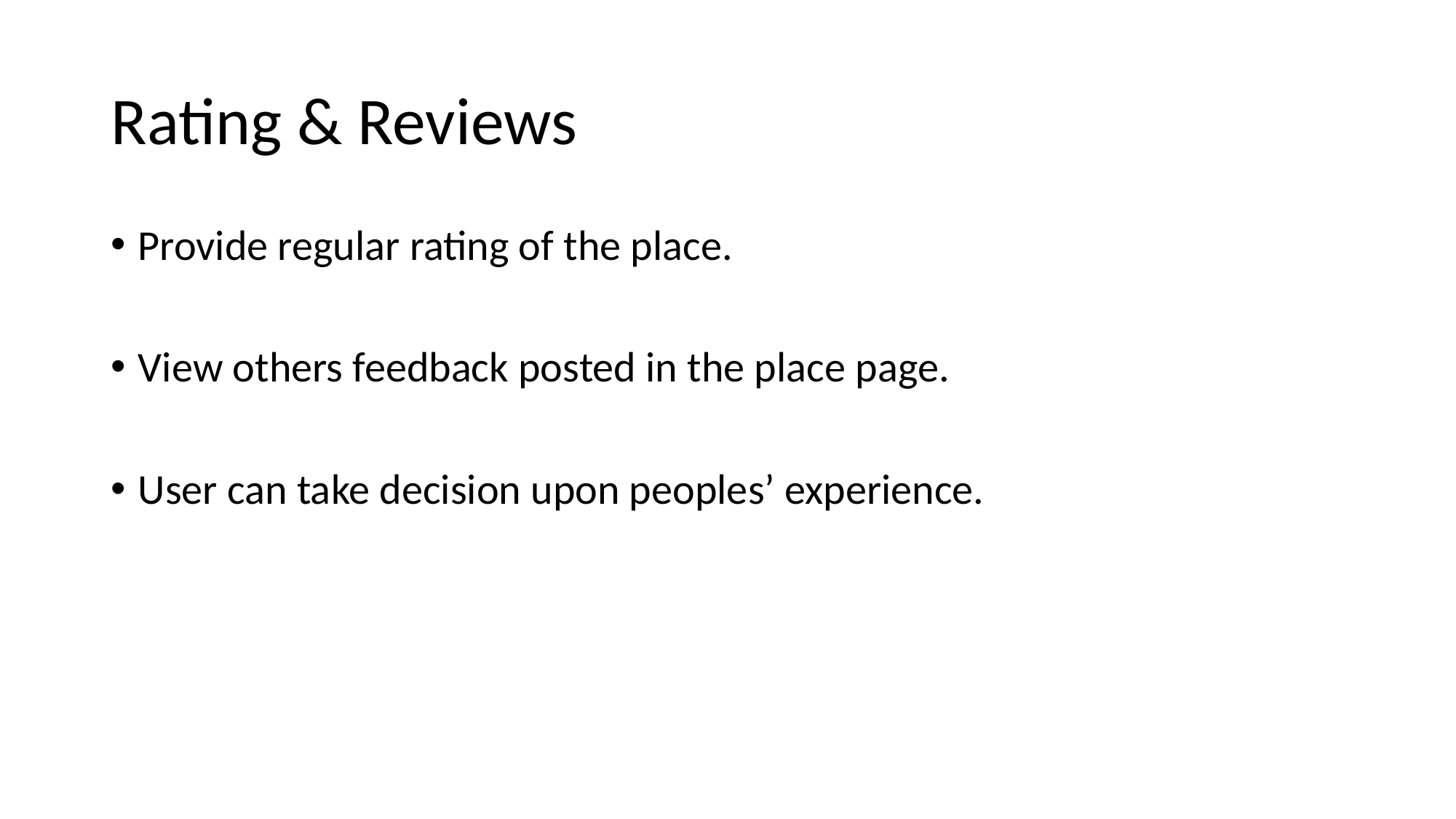

# Rating & Reviews
Provide regular rating of the place.

View others feedback posted in the place page.

User can take decision upon peoples’ experience.